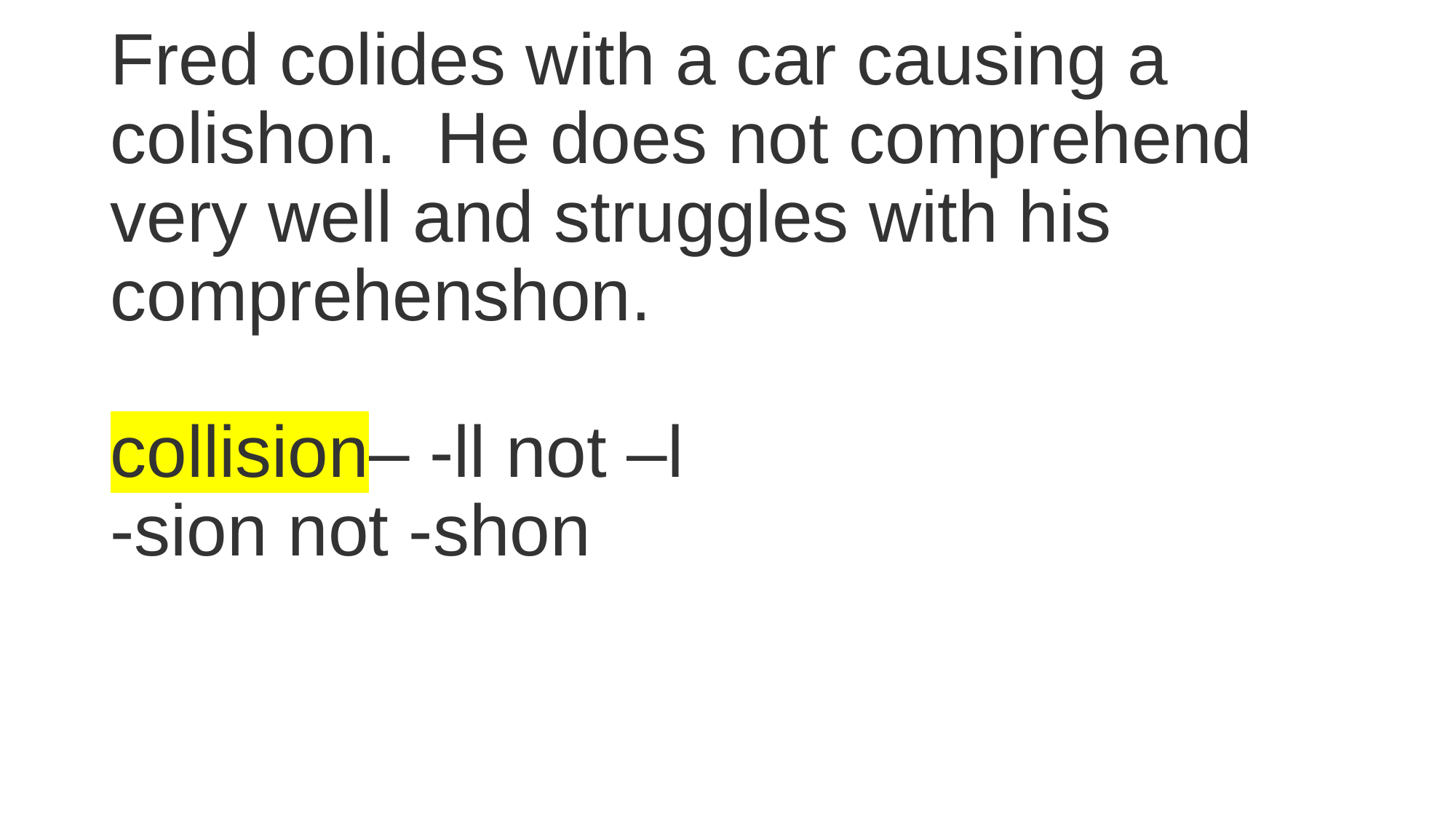

# Fred colides with a car causing a colishon.  He does not comprehend very well and struggles with his comprehenshon. collision– -ll not –l -sion not -shon